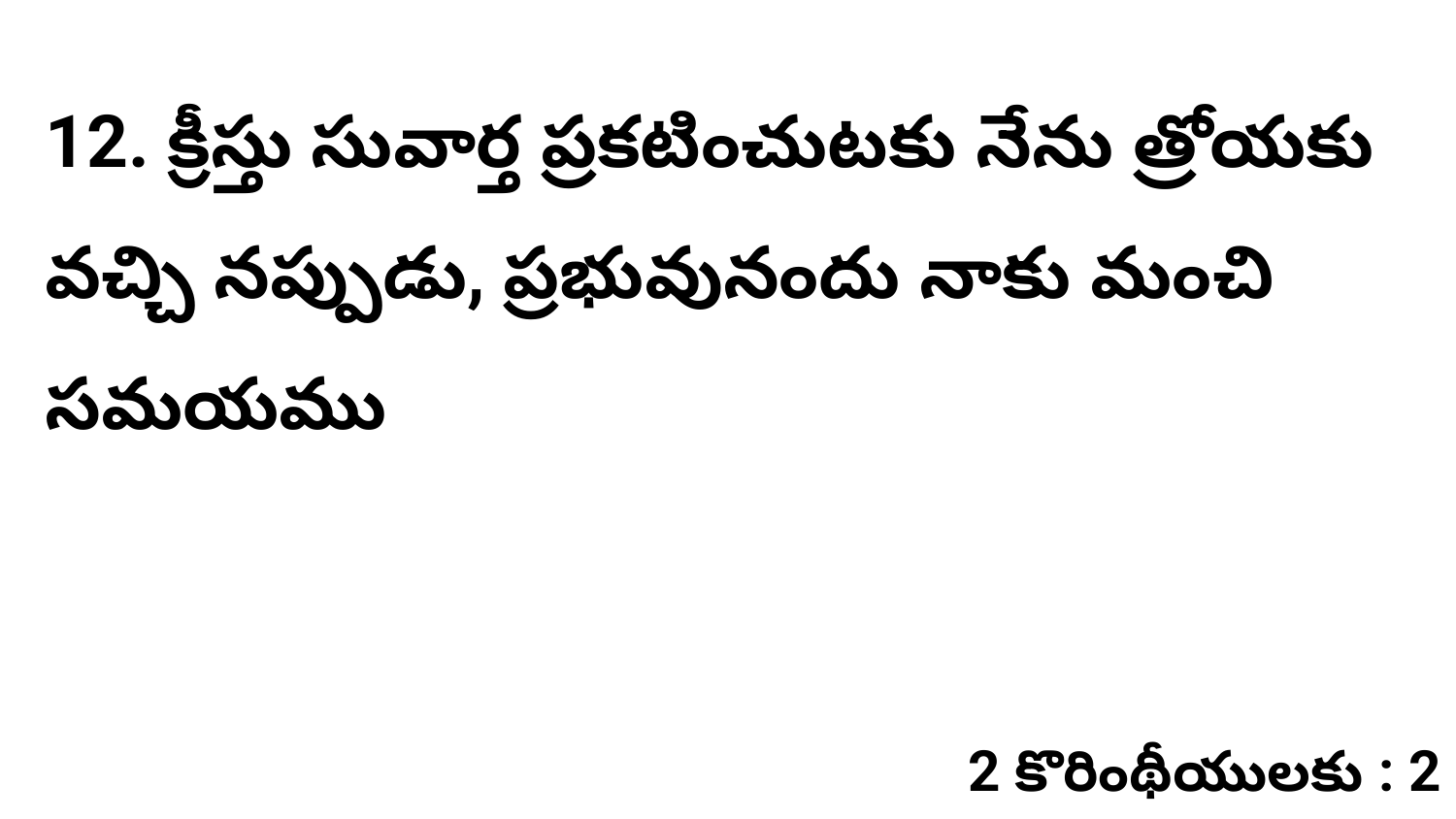

12. క్రీస్తు సువార్త ప్రకటించుటకు నేను త్రోయకు వచ్చి నప్పుడు, ప్రభువునందు నాకు మంచి సమయము
2 కొరింథీయులకు : 2